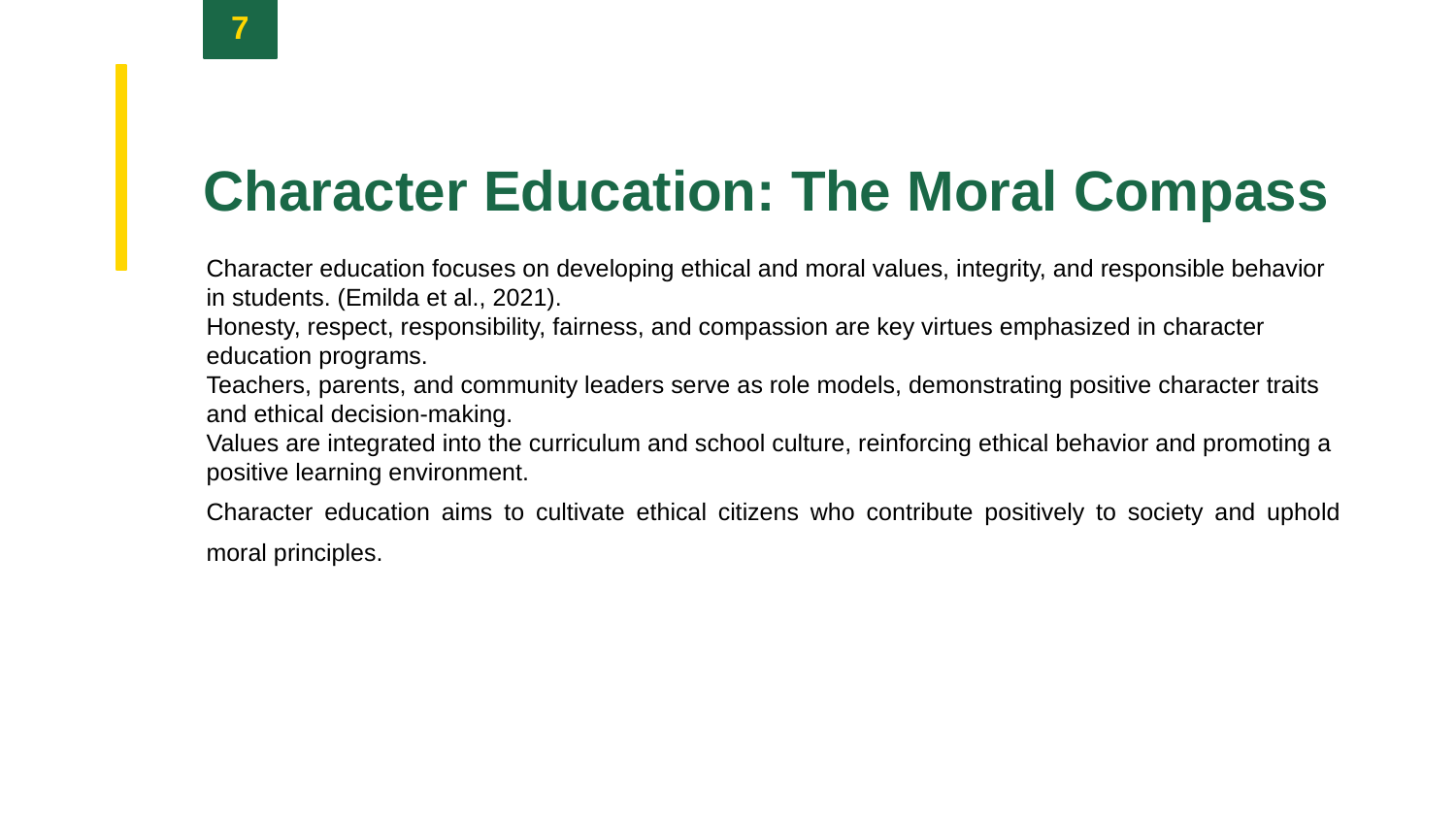

7

Character Education: The Moral Compass
Character education focuses on developing ethical and moral values, integrity, and responsible behavior in students. (Emilda et al., 2021).
Honesty, respect, responsibility, fairness, and compassion are key virtues emphasized in character education programs.
Teachers, parents, and community leaders serve as role models, demonstrating positive character traits and ethical decision-making.
Values are integrated into the curriculum and school culture, reinforcing ethical behavior and promoting a positive learning environment.
Character education aims to cultivate ethical citizens who contribute positively to society and uphold moral principles.